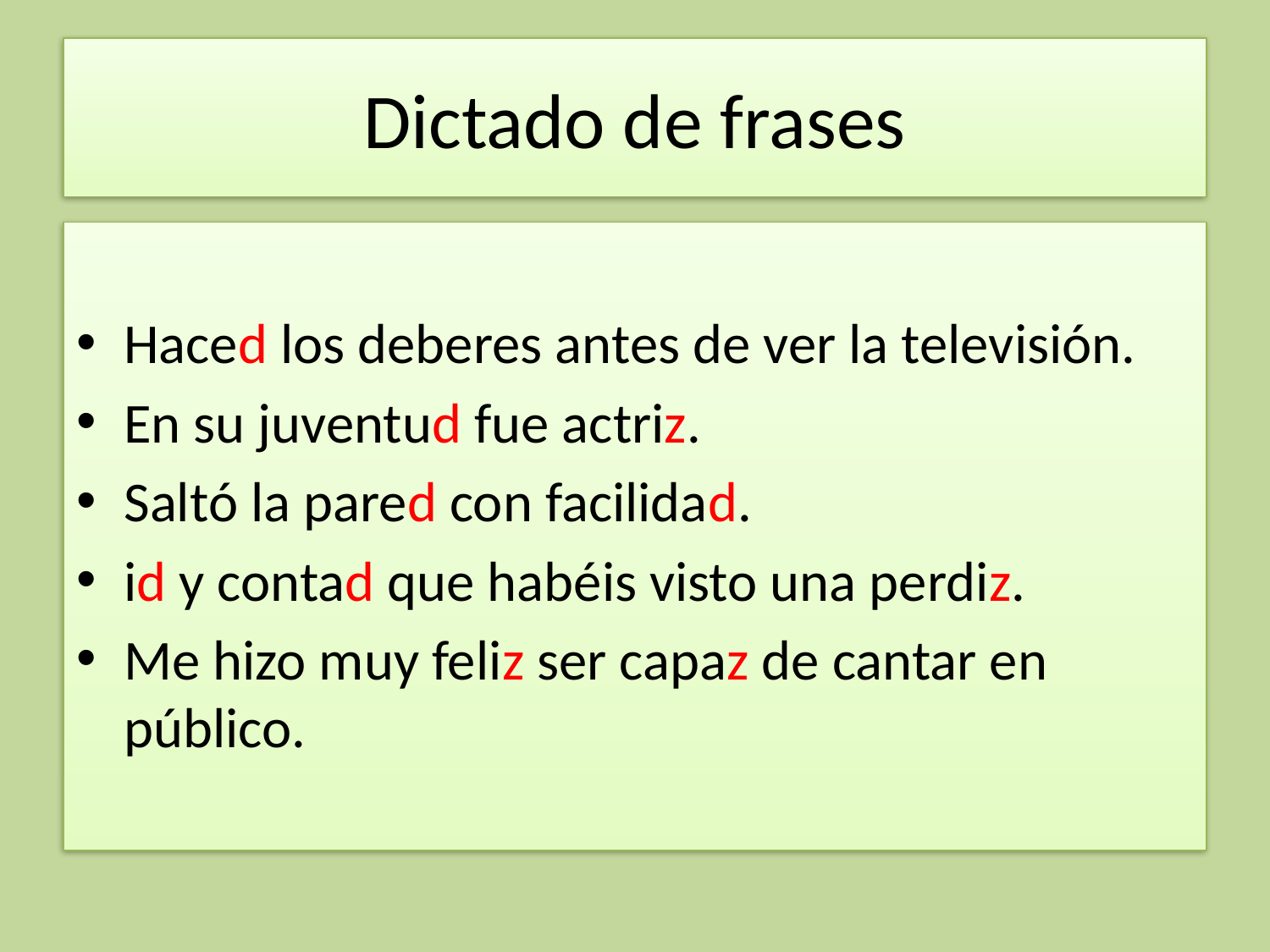

# Dictado de frases

Haced los deberes antes de ver la televisión.
En su juventud fue actriz.
Saltó la pared con facilidad.
id y contad que habéis visto una perdiz.
Me hizo muy feliz ser capaz de cantar en público.